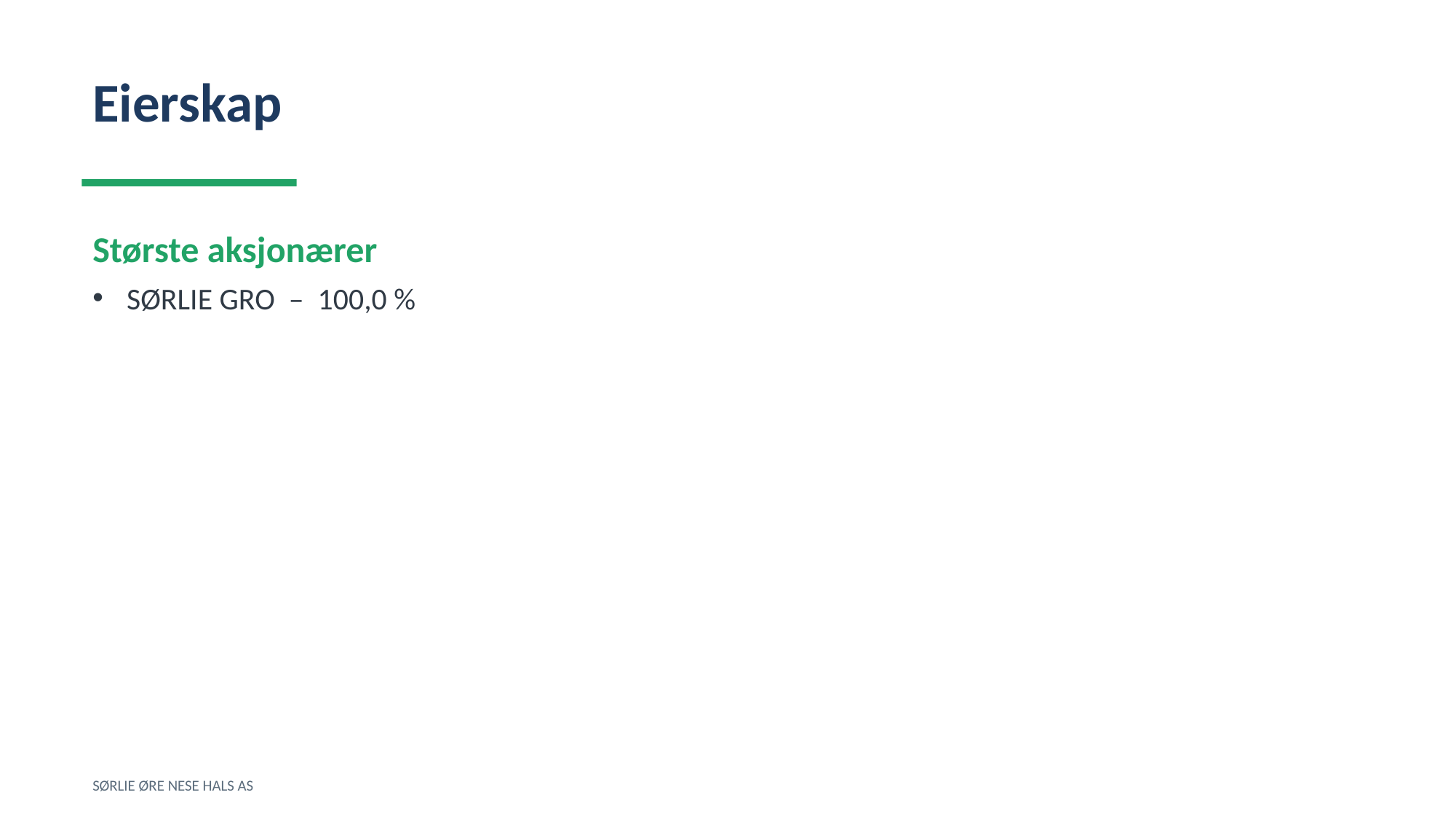

Eierskap

Største aksjonærer
SØRLIE GRO  –  100,0 %
SØRLIE ØRE NESE HALS AS